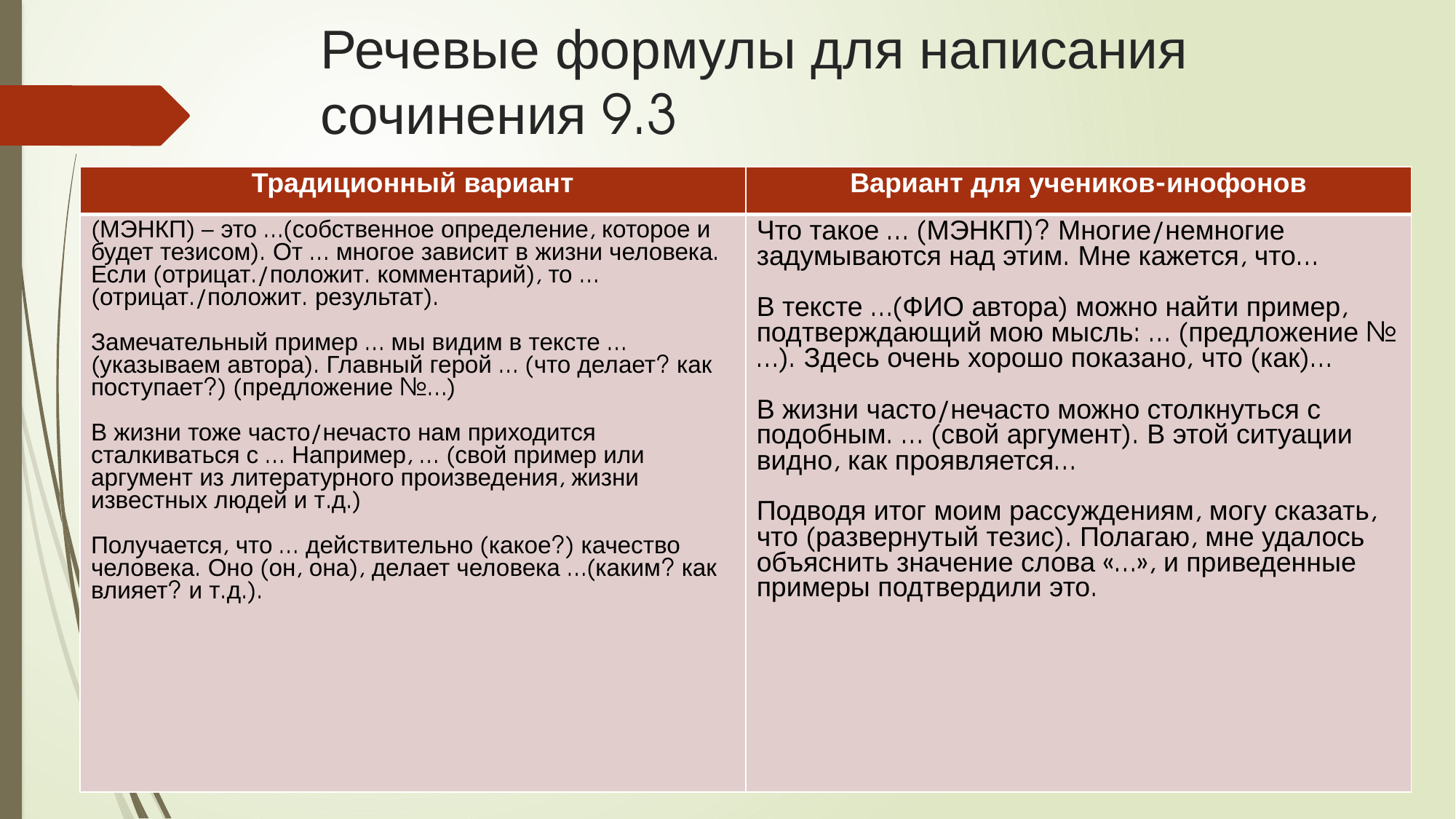

# Речевые формулы для написания сочинения 9.3
| Традиционный вариант | Вариант для учеников-инофонов |
| --- | --- |
| (МЭНКП) – это …(собственное определение, которое и будет тезисом). От … многое зависит в жизни человека. Если (отрицат./положит. комментарий), то … (отрицат./положит. результат). Замечательный пример … мы видим в тексте … (указываем автора). Главный герой … (что делает? как поступает?) (предложение №…) В жизни тоже часто/нечасто нам приходится сталкиваться с … Например, … (свой пример или аргумент из литературного произведения, жизни известных людей и т.д.) Получается, что … действительно (какое?) качество человека. Оно (он, она), делает человека …(каким? как влияет? и т.д.). | Что такое … (МЭНКП)? Многие/немногие задумываются над этим. Мне кажется, что… В тексте …(ФИО автора) можно найти пример, подтверждающий мою мысль: … (предложение №…). Здесь очень хорошо показано, что (как)… В жизни часто/нечасто можно столкнуться с подобным. … (свой аргумент). В этой ситуации видно, как проявляется… Подводя итог моим рассуждениям, могу сказать, что (развернутый тезис). Полагаю, мне удалось объяснить значение слова «…», и приведенные примеры подтвердили это. |